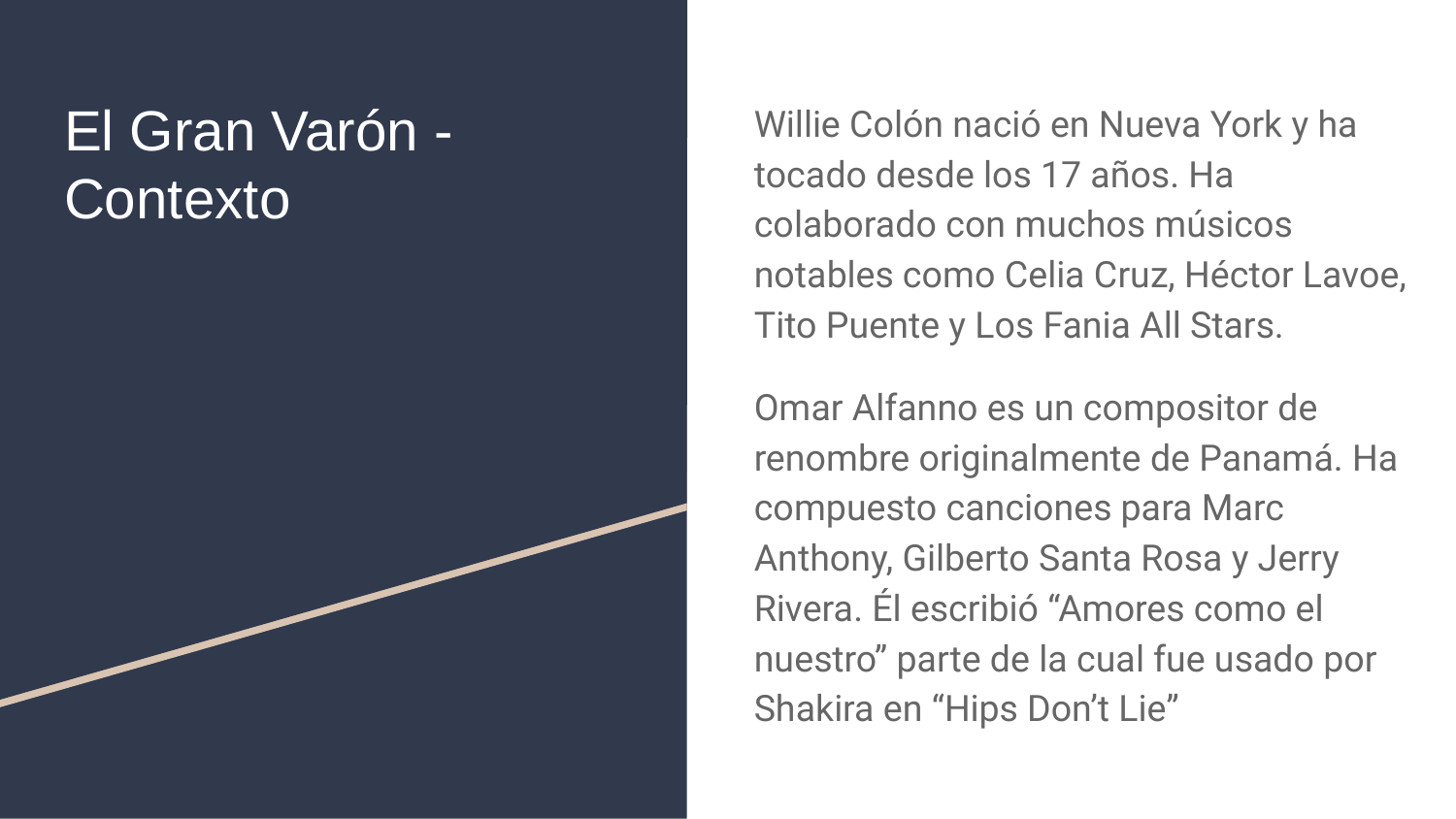

# El Gran Varón - Contexto
Willie Colón nació en Nueva York y ha tocado desde los 17 años. Ha colaborado con muchos músicos notables como Celia Cruz, Héctor Lavoe, Tito Puente y Los Fania All Stars.
Omar Alfanno es un compositor de renombre originalmente de Panamá. Ha compuesto canciones para Marc Anthony, Gilberto Santa Rosa y Jerry Rivera. Él escribió “Amores como el nuestro” parte de la cual fue usado por Shakira en “Hips Don’t Lie”